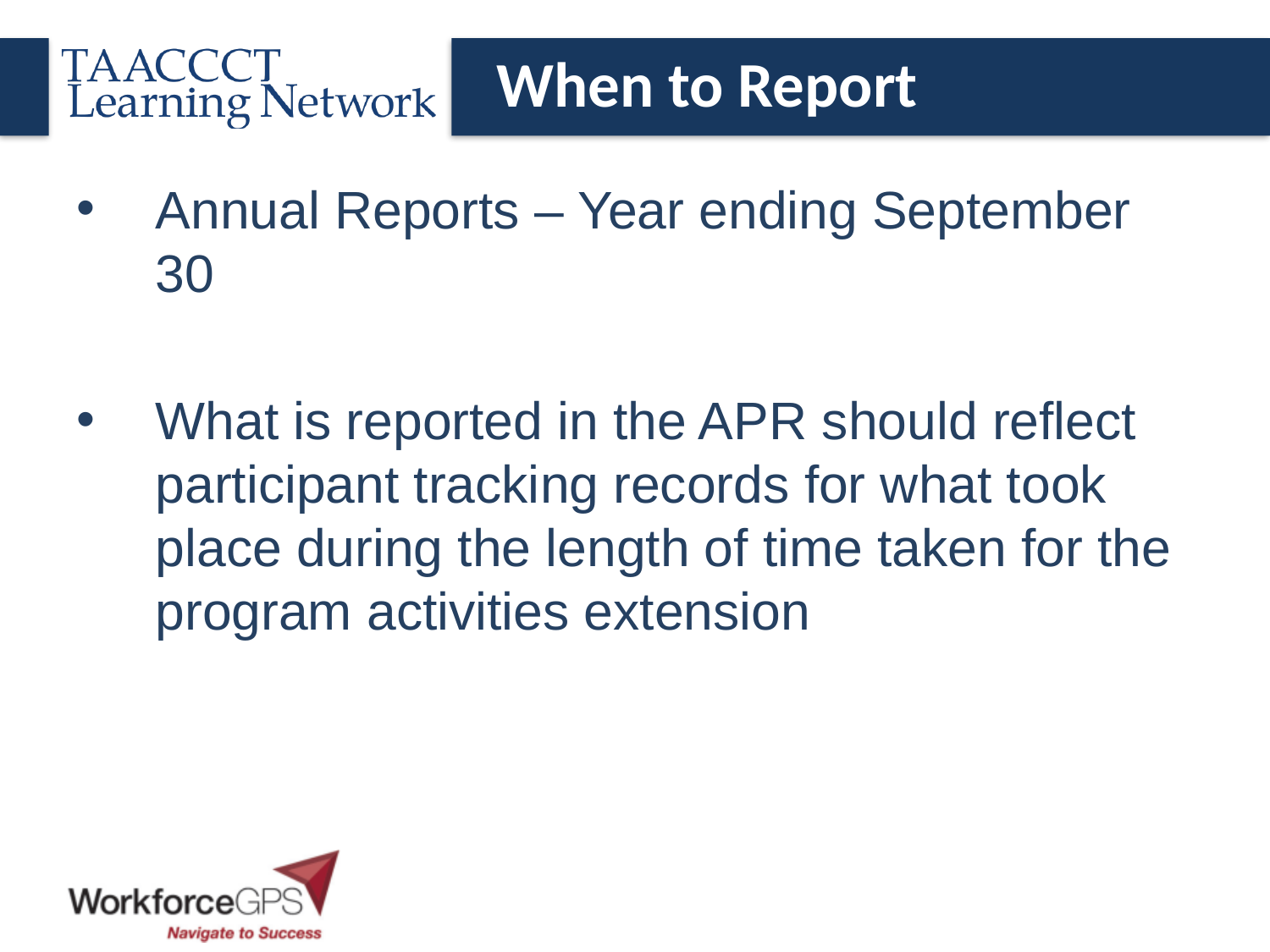

When to Report
Annual Reports – Year ending September 30

What is reported in the APR should reflect participant tracking records for what took place during the length of time taken for the program activities extension